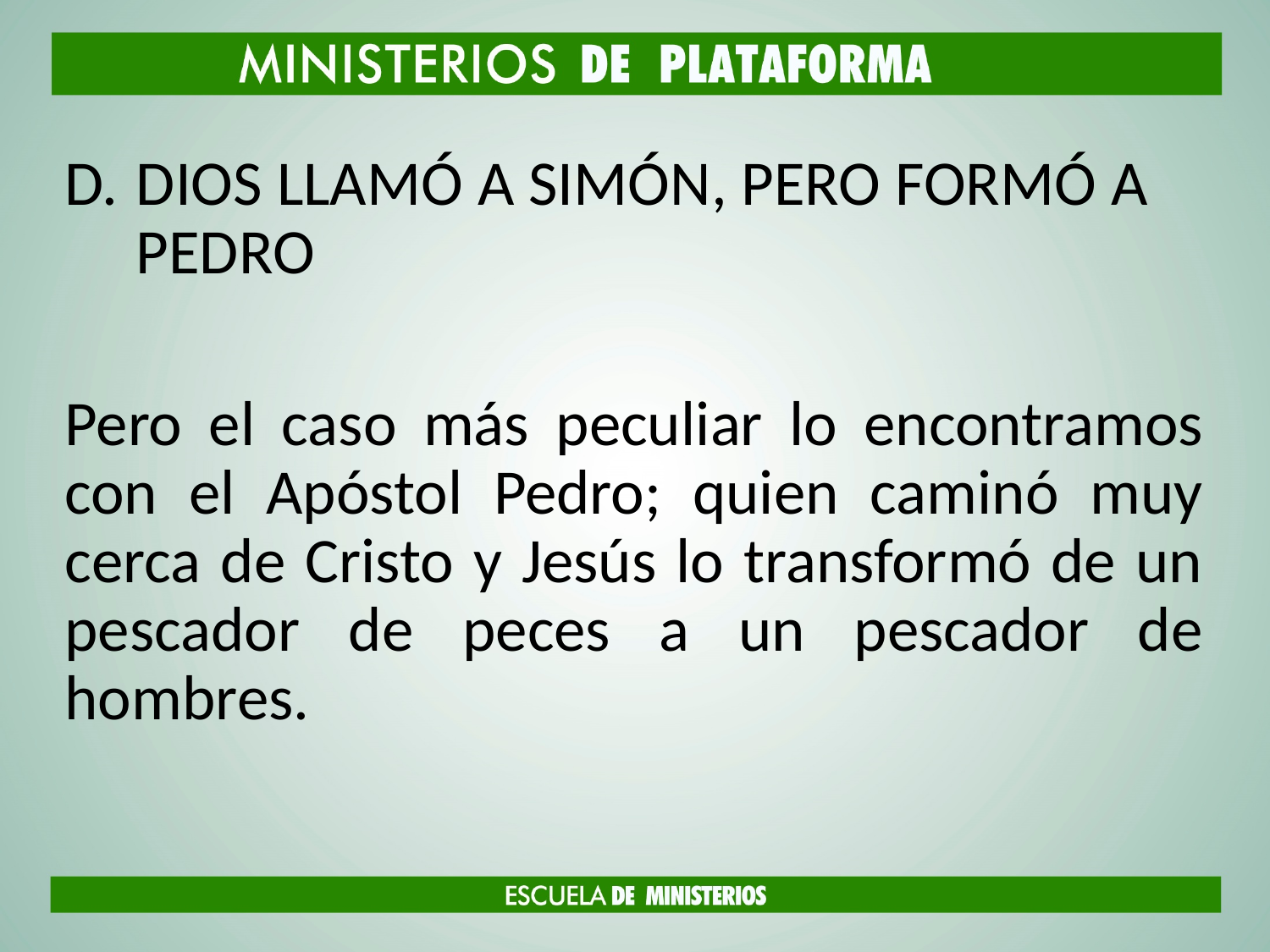

DIOS LLAMÓ A SIMÓN, PERO FORMÓ A PEDRO

Pero el caso más peculiar lo encontramos con el Apóstol Pedro; quien caminó muy cerca de Cristo y Jesús lo transformó de un pescador de peces a un pescador de hombres.